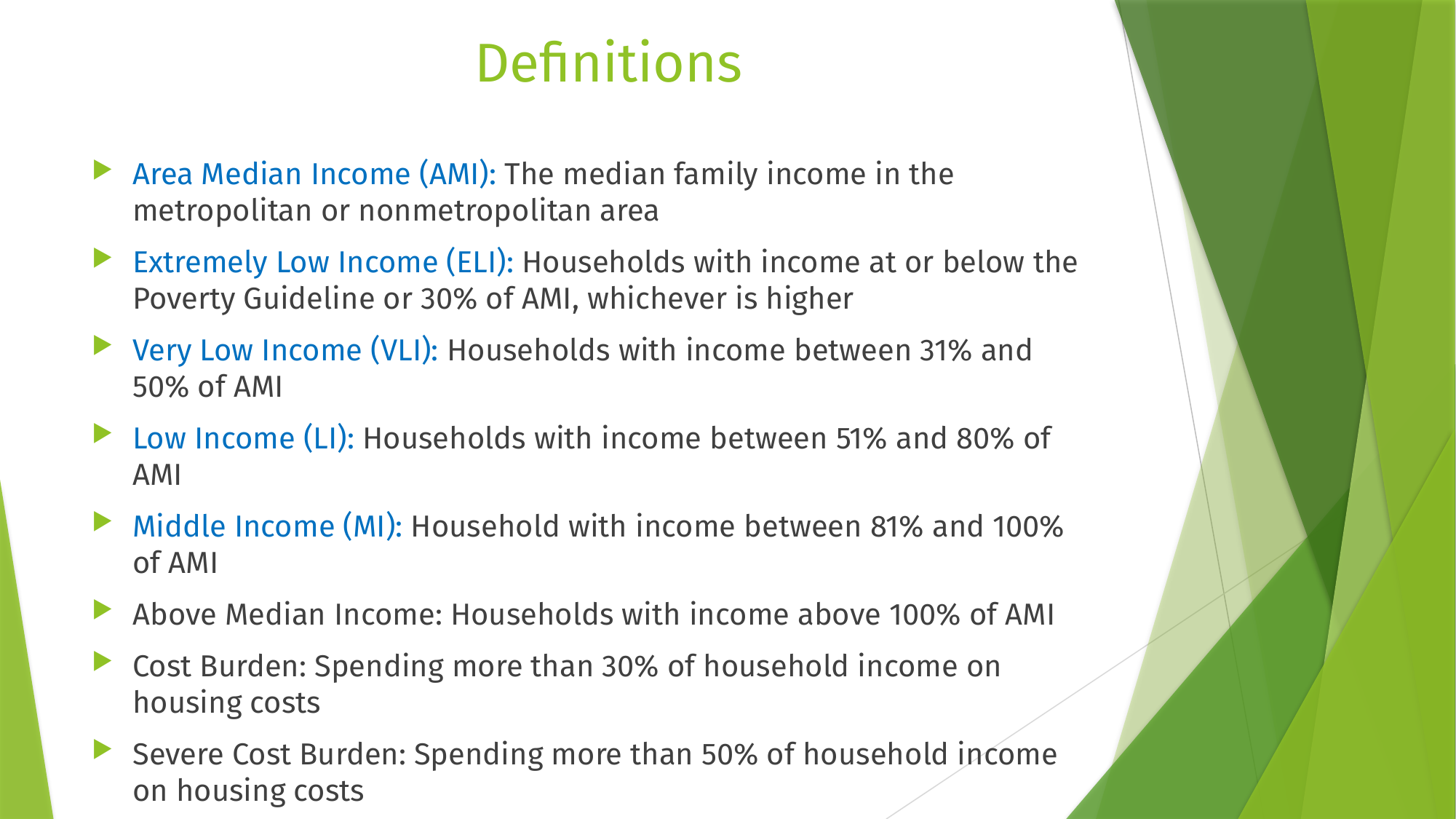

# Definitions
Area Median Income (AMI): The median family income in the metropolitan or nonmetropolitan area
Extremely Low Income (ELI): Households with income at or below the Poverty Guideline or 30% of AMI, whichever is higher
Very Low Income (VLI): Households with income between 31% and 50% of AMI
Low Income (LI): Households with income between 51% and 80% of AMI
Middle Income (MI): Household with income between 81% and 100% of AMI
Above Median Income: Households with income above 100% of AMI
Cost Burden: Spending more than 30% of household income on housing costs
Severe Cost Burden: Spending more than 50% of household income on housing costs